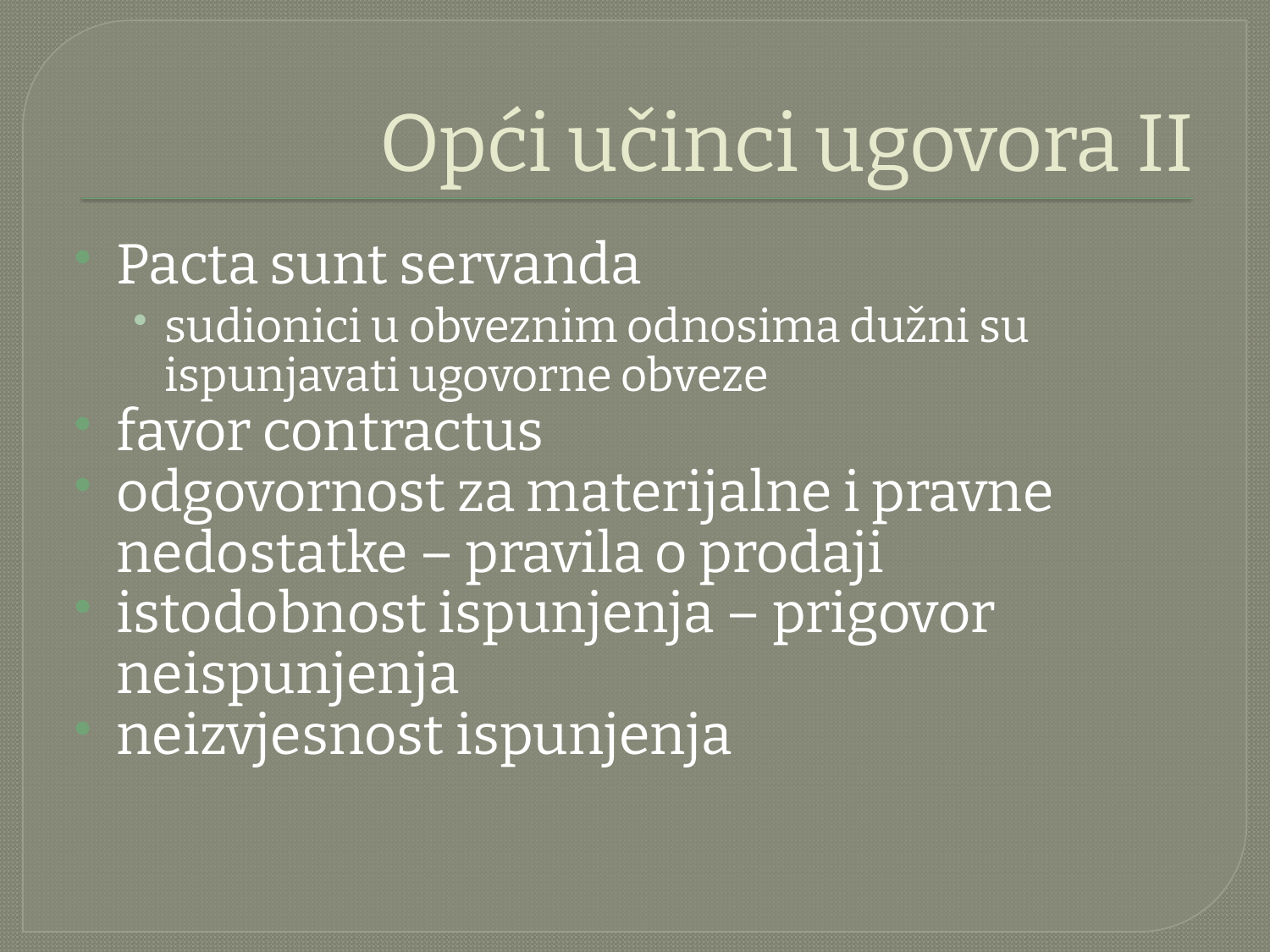

# Opći učinci ugovora II
Pacta sunt servanda
sudionici u obveznim odnosima dužni su ispunjavati ugovorne obveze
favor contractus
odgovornost za materijalne i pravne nedostatke – pravila o prodaji
istodobnost ispunjenja – prigovor neispunjenja
neizvjesnost ispunjenja